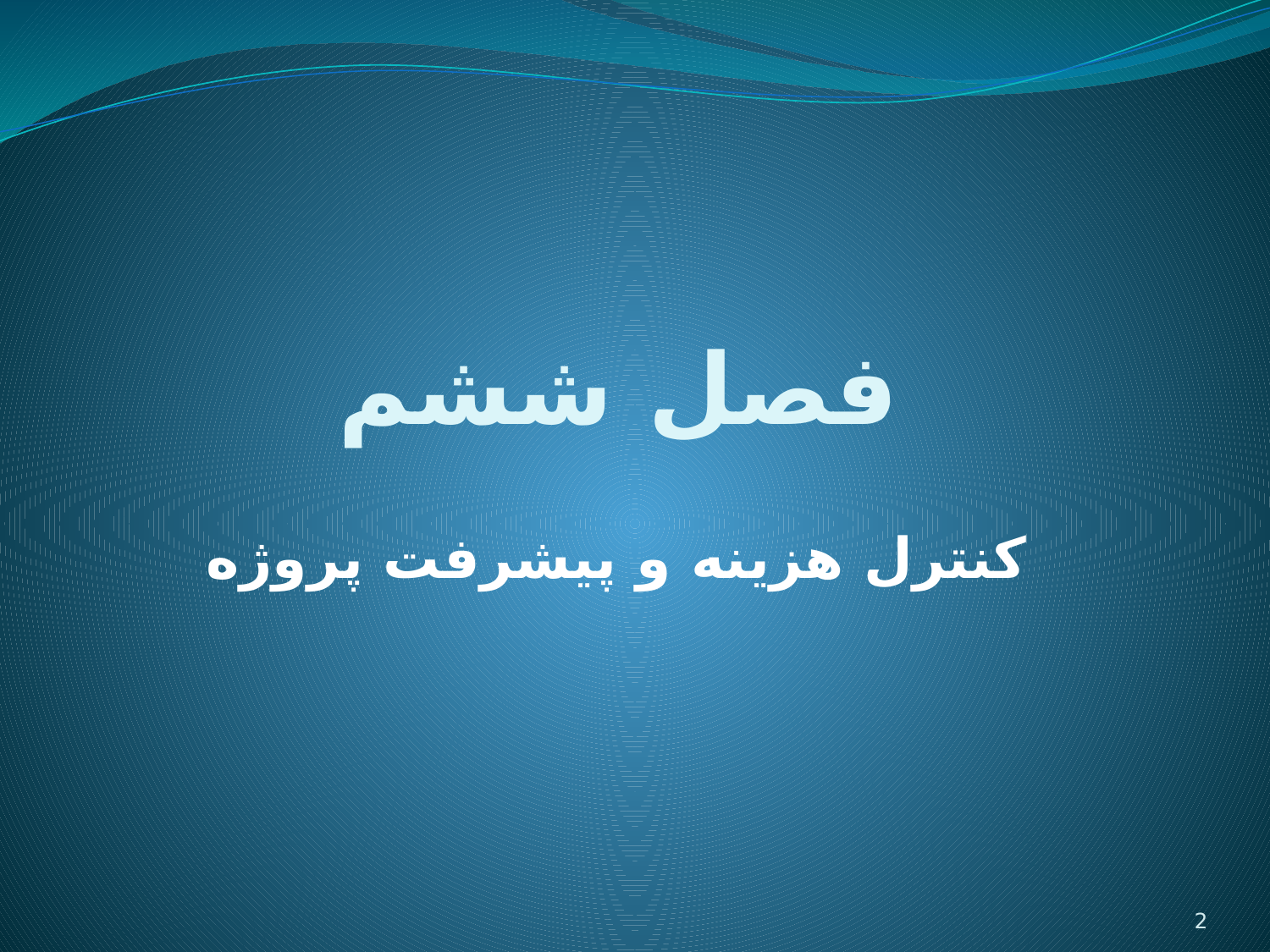

# فصل ششم
کنترل هزینه و پیشرفت پروژه
2